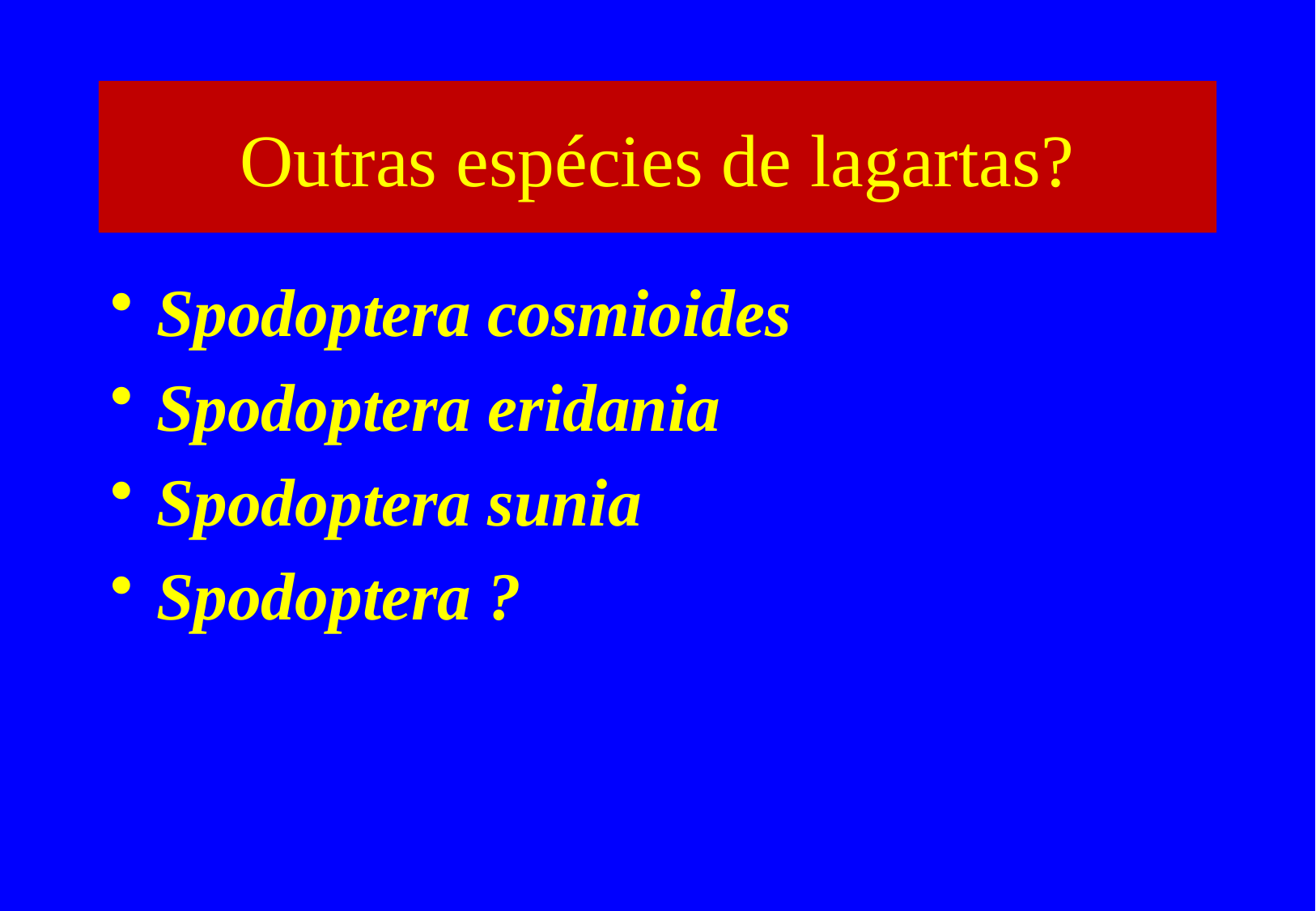

# Outras espécies de lagartas?
Spodoptera cosmioides
Spodoptera eridania
Spodoptera sunia
Spodoptera ?